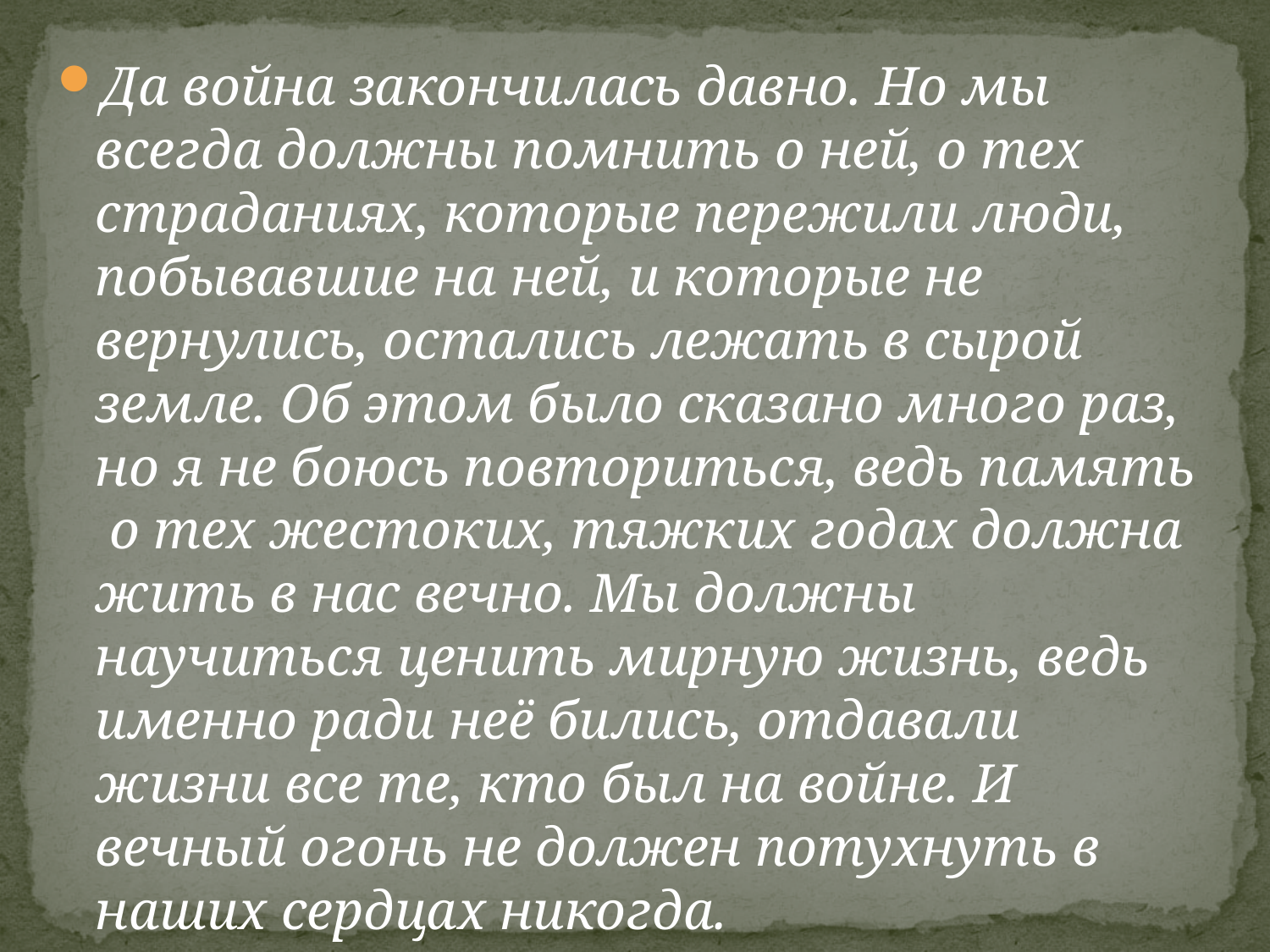

Да война закончилась давно. Но мы всегда должны помнить о ней, о тех страданиях, которые пережили люди, побывавшие на ней, и которые не вернулись, остались лежать в сырой земле. Об этом было сказано много раз, но я не боюсь повториться, ведь память  о тех жестоких, тяжких годах должна жить в нас вечно. Мы должны научиться ценить мирную жизнь, ведь именно ради неё бились, отдавали жизни все те, кто был на войне. И вечный огонь не должен потухнуть в наших сердцах никогда.